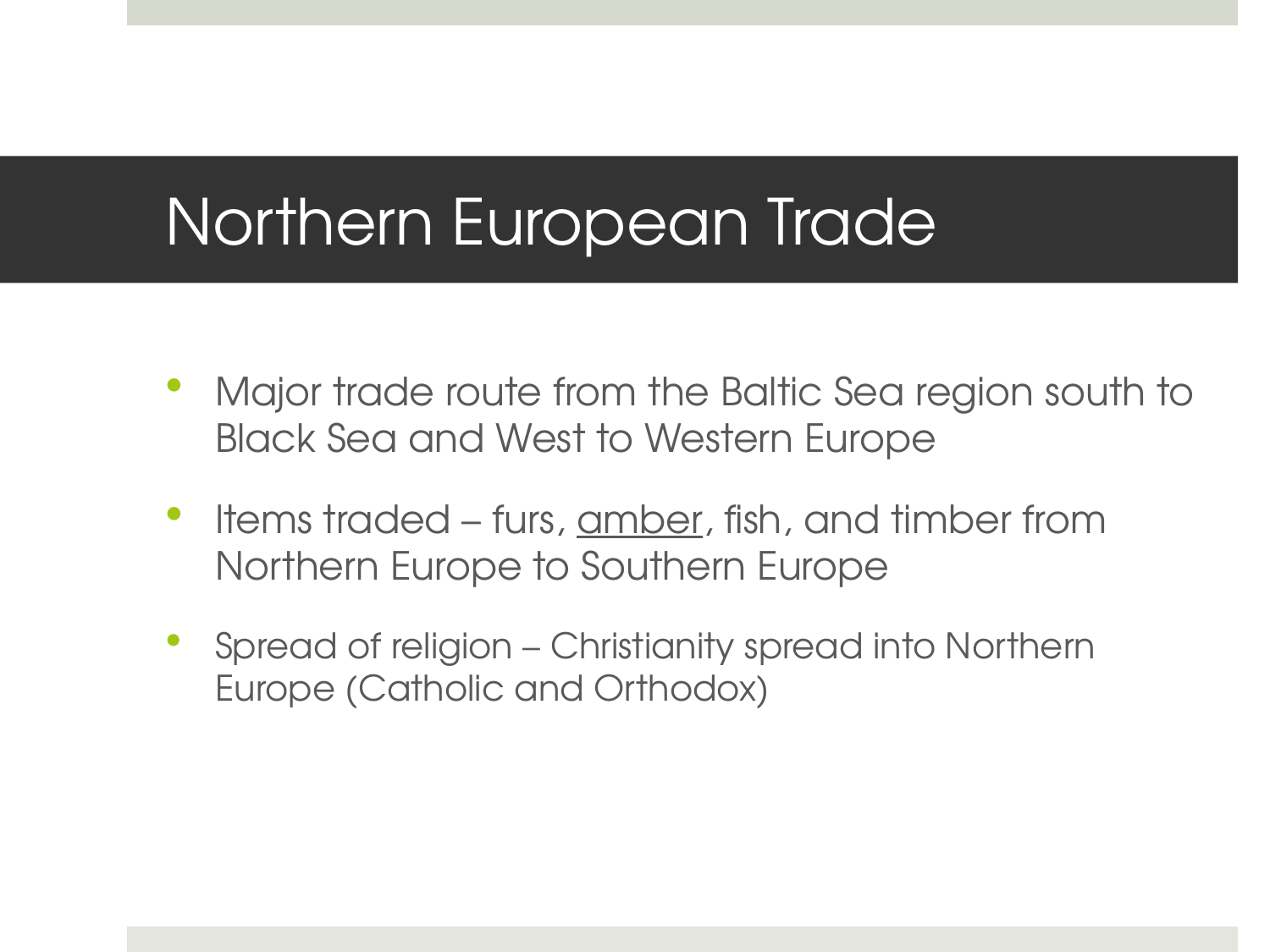

# Northern European Trade
Major trade route from the Baltic Sea region south to Black Sea and West to Western Europe
Items traded – furs, amber, fish, and timber from Northern Europe to Southern Europe
Spread of religion – Christianity spread into Northern Europe (Catholic and Orthodox)